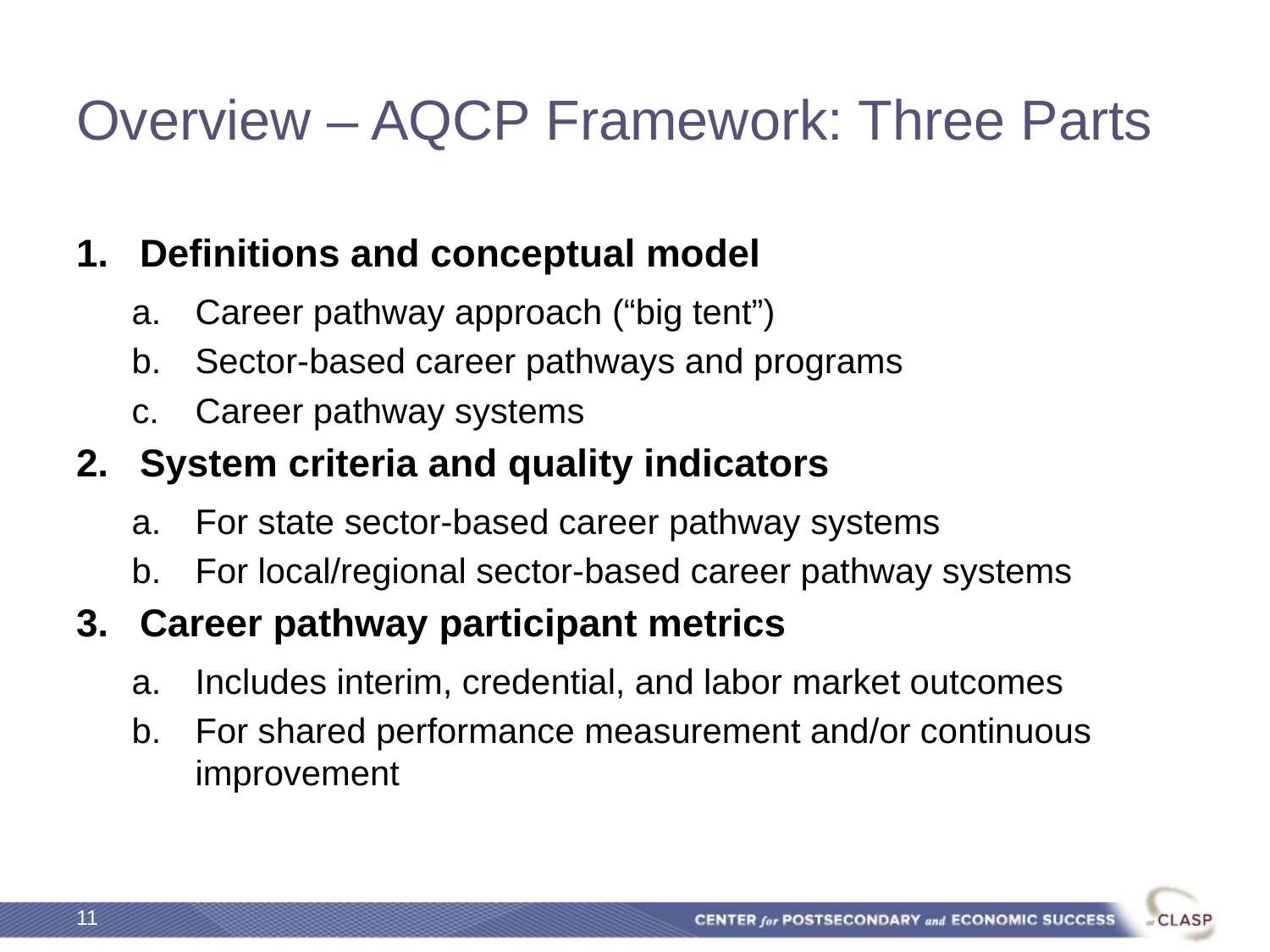

# Overview – AQCP Framework: Three Parts
Definitions and conceptual model
Career pathway approach (“big tent”)
Sector-based career pathways and programs
Career pathway systems
System criteria and quality indicators
For state sector-based career pathway systems
For local/regional sector-based career pathway systems
Career pathway participant metrics
Includes interim, credential, and labor market outcomes
For shared performance measurement and/or continuous improvement

11